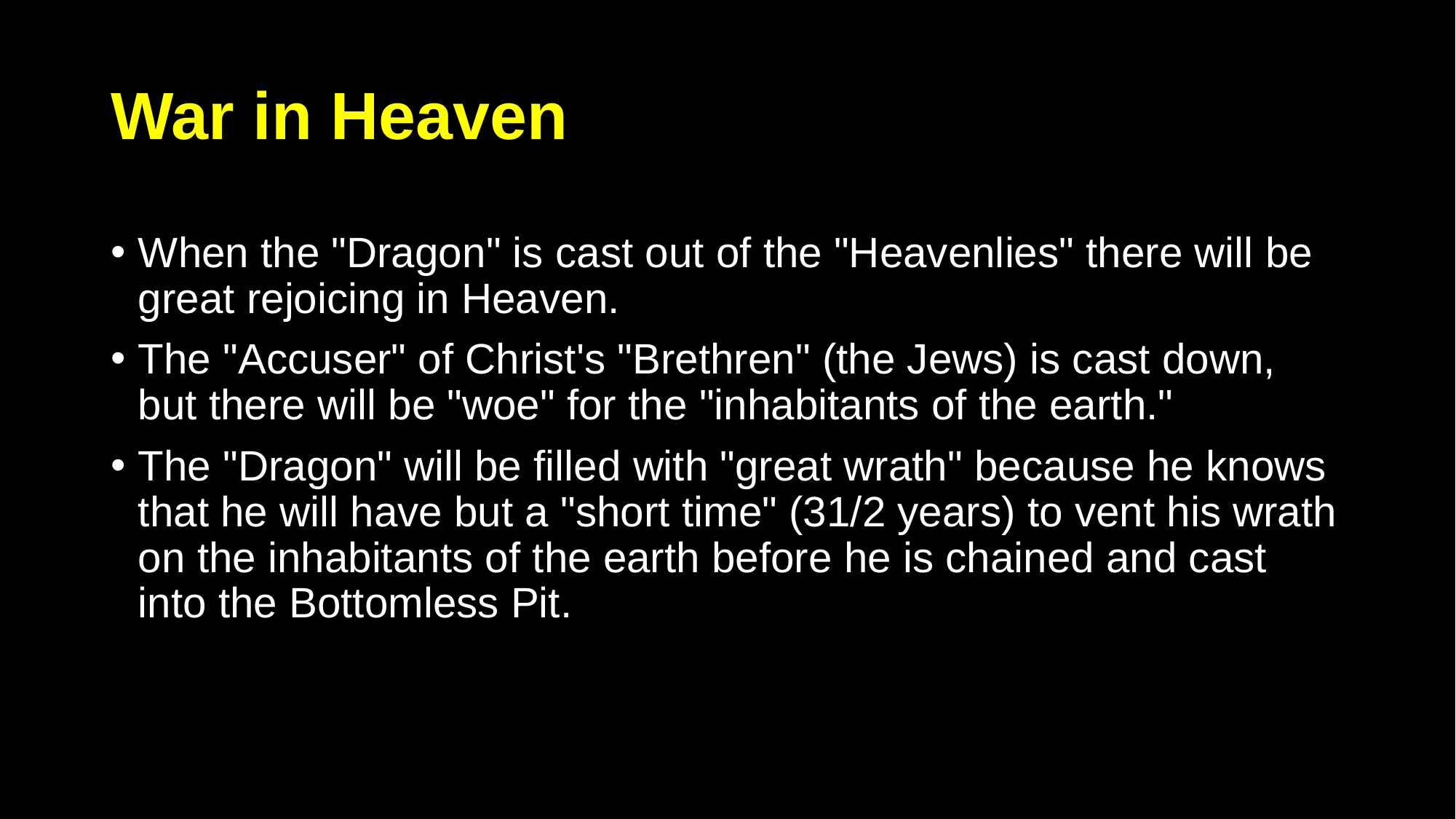

# War in Heaven
When the "Dragon" is cast out of the "Heavenlies" there will be great rejoicing in Heaven.
The "Accuser" of Christ's "Brethren" (the Jews) is cast down, but there will be "woe" for the "inhabitants of the earth."
The "Dragon" will be filled with "great wrath" because he knows that he will have but a "short time" (31/2 years) to vent his wrath on the inhabitants of the earth before he is chained and cast into the Bottomless Pit.